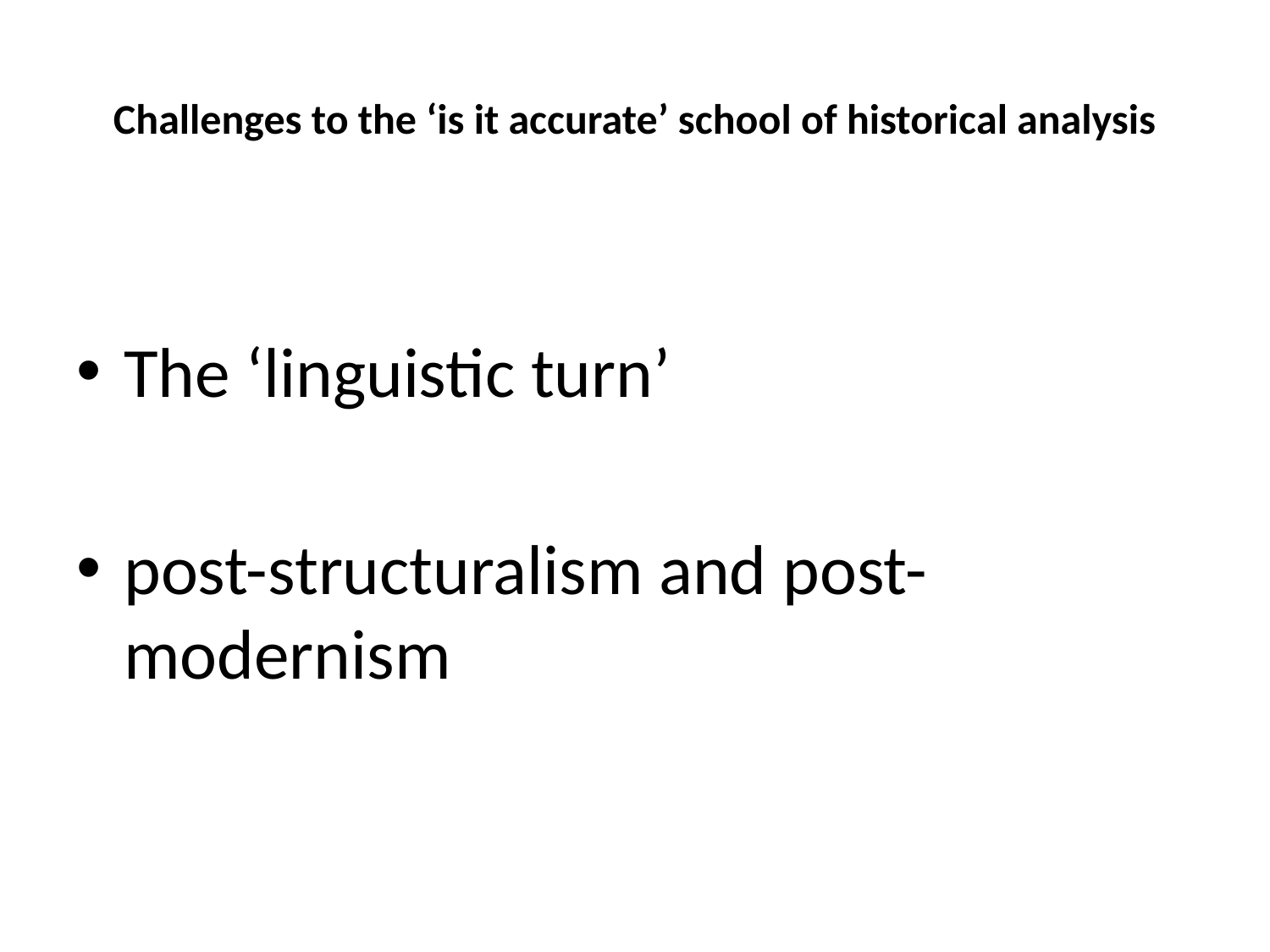

# Challenges to the ‘is it accurate’ school of historical analysis

The ‘linguistic turn’

post-structuralism and post-modernism